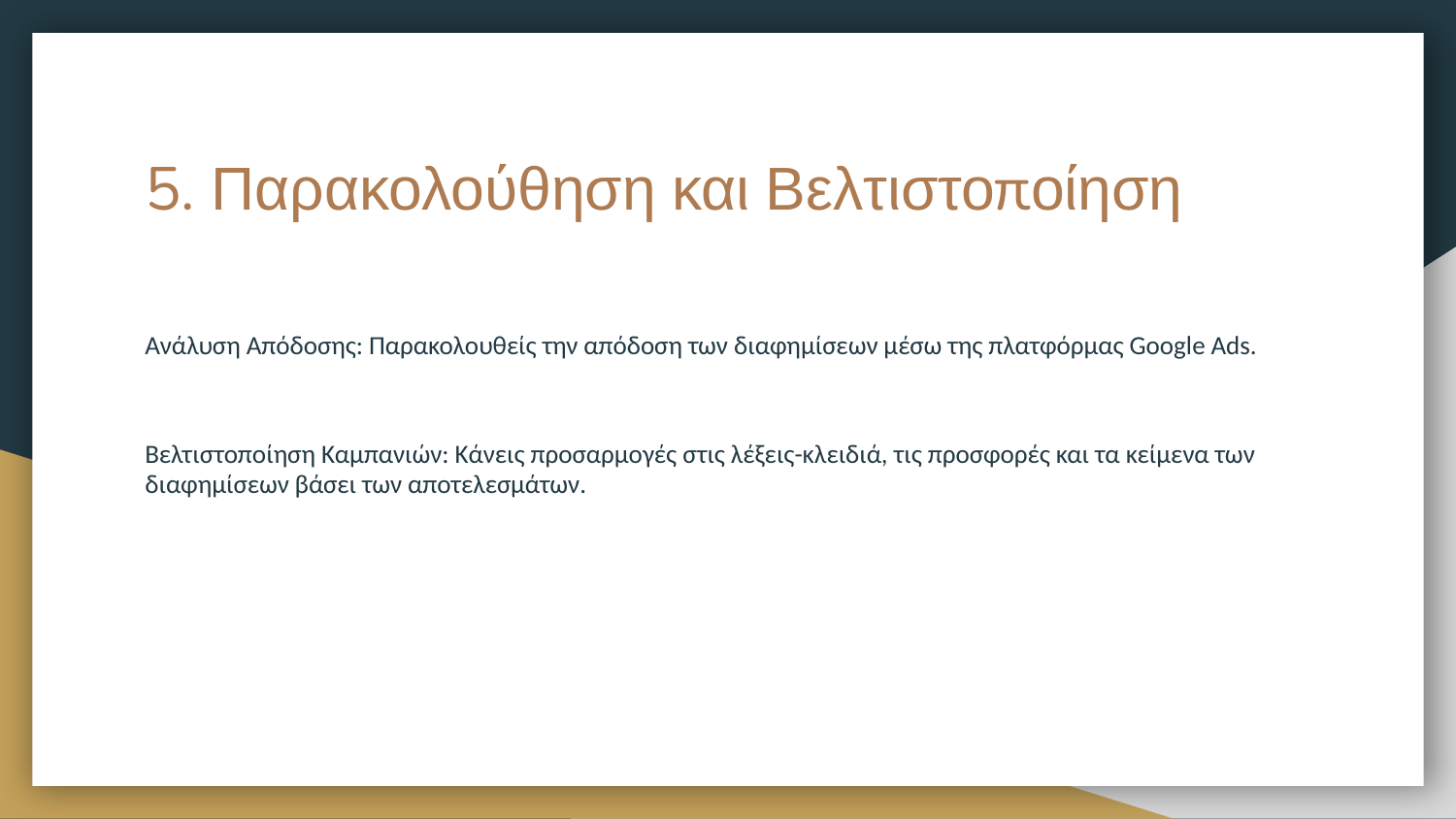

# 5. Παρακολούθηση και Βελτιστοποίηση
Ανάλυση Απόδοσης: Παρακολουθείς την απόδοση των διαφημίσεων μέσω της πλατφόρμας Google Ads.

Βελτιστοποίηση Καμπανιών: Κάνεις προσαρμογές στις λέξεις-κλειδιά, τις προσφορές και τα κείμενα των διαφημίσεων βάσει των αποτελεσμάτων.